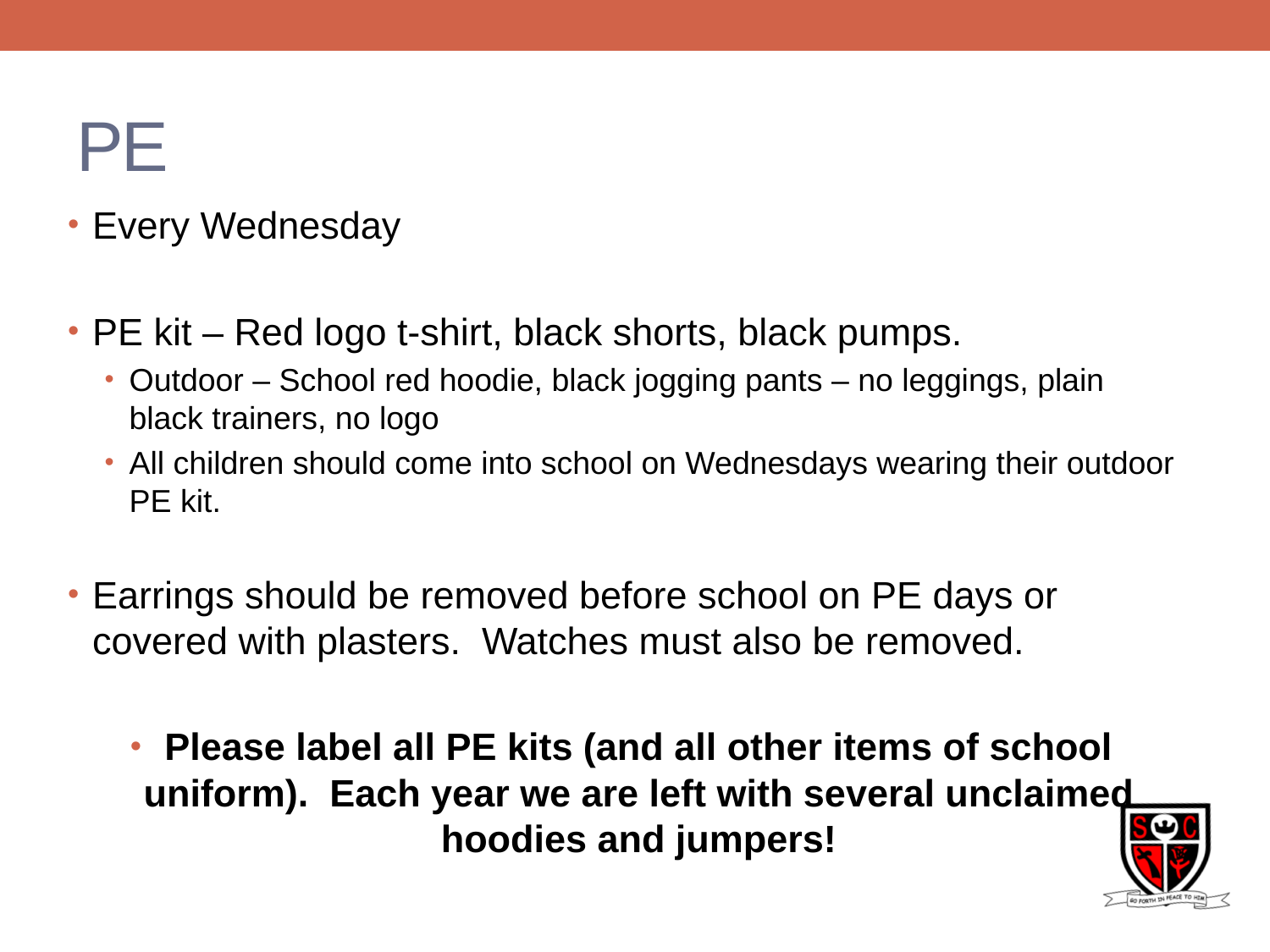

# PE
Every Wednesday

PE kit – Red logo t-shirt, black shorts, black pumps.
Outdoor – School red hoodie, black jogging pants – no leggings, plain black trainers, no logo
All children should come into school on Wednesdays wearing their outdoor PE kit.

Earrings should be removed before school on PE days or covered with plasters.  Watches must also be removed.

Please label all PE kits (and all other items of school uniform).  Each year we are left with several unclaimed hoodies and jumpers!